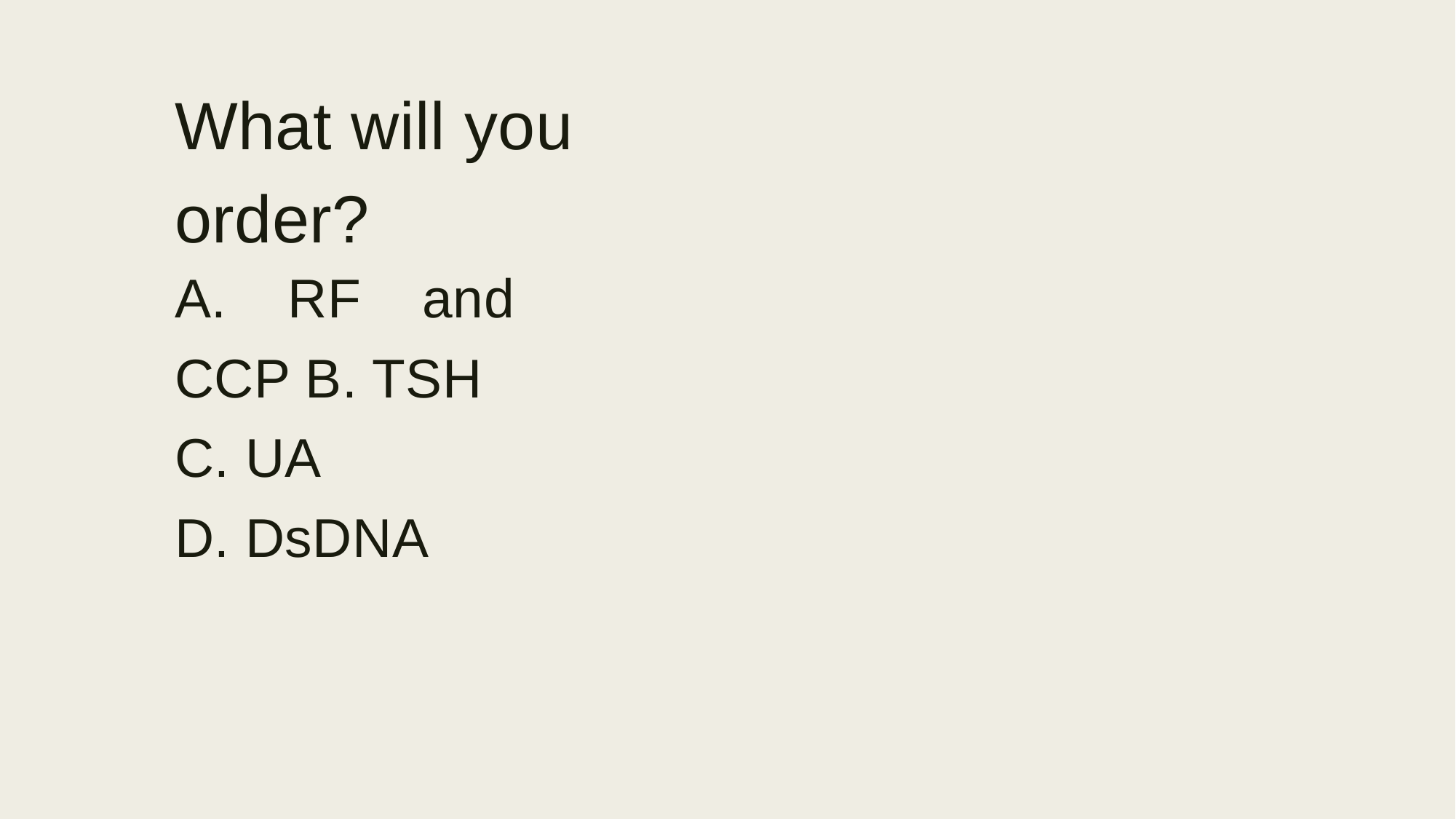

What will you order?
A. RF and CCP B. TSH
C. UA
D. DsDNA